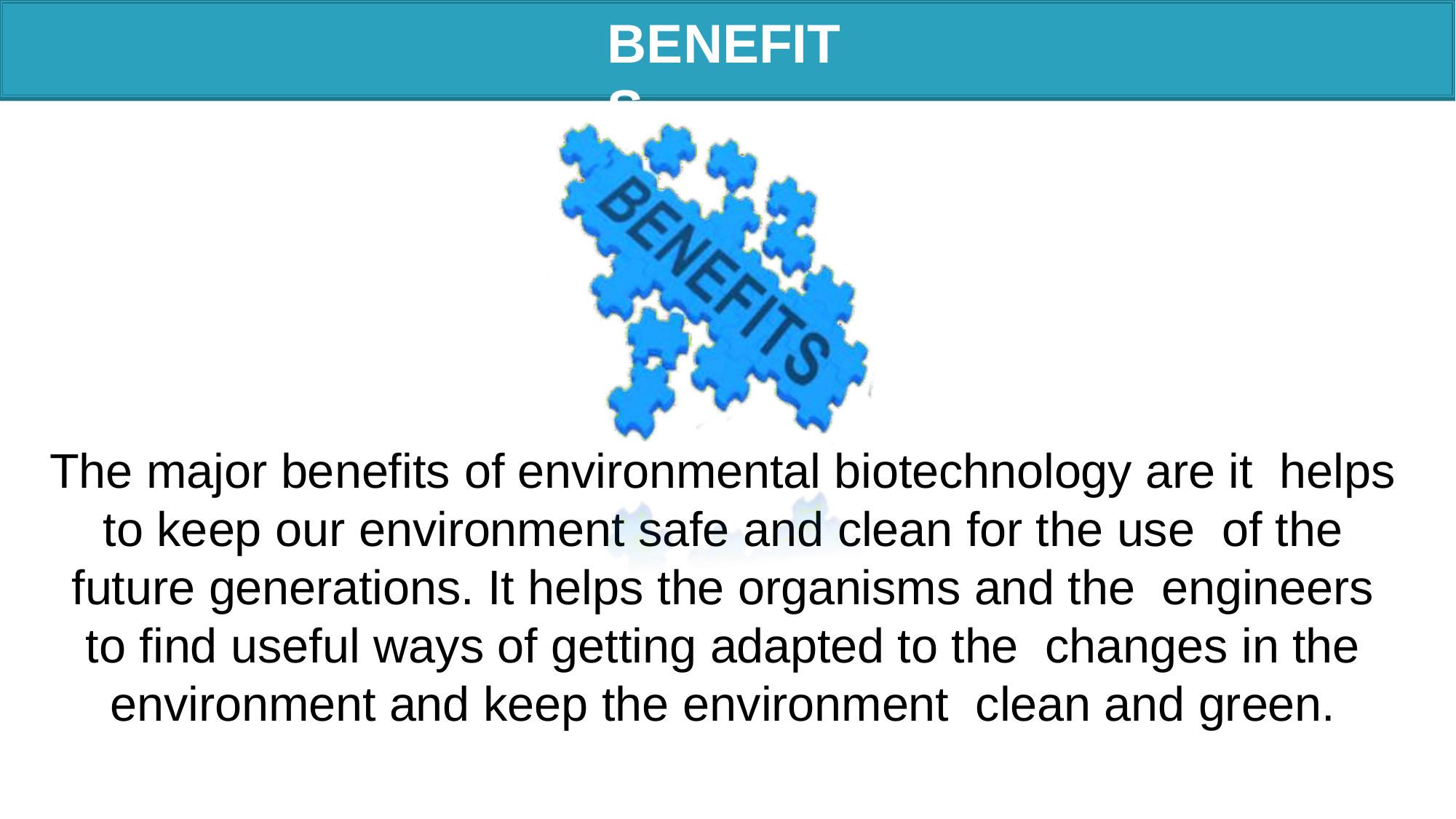

# BENEFITS

The major benefits of environmental biotechnology are it  helps to keep our environment safe and clean for the use  of the future generations. It helps the organisms and the  engineers to find useful ways of getting adapted to the  changes in the environment and keep the environment  clean and green.